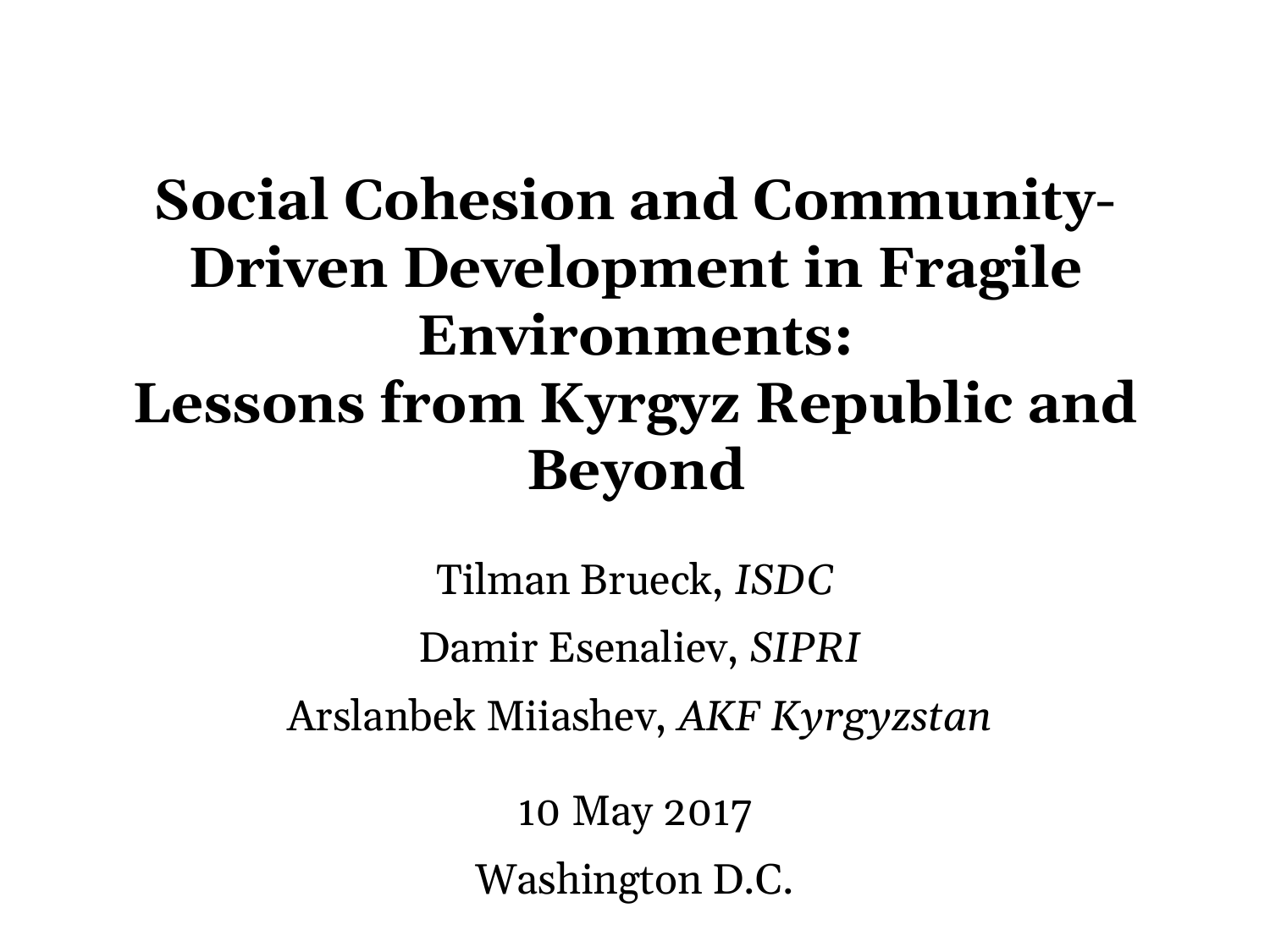

# Social Cohesion and Community-Driven Development in Fragile Environments: Lessons from Kyrgyz Republic and Beyond
Tilman Brueck, ISDC
Damir Esenaliev, SIPRI
Arslanbek Miiashev, AKF Kyrgyzstan

10 May 2017
Washington D.C.